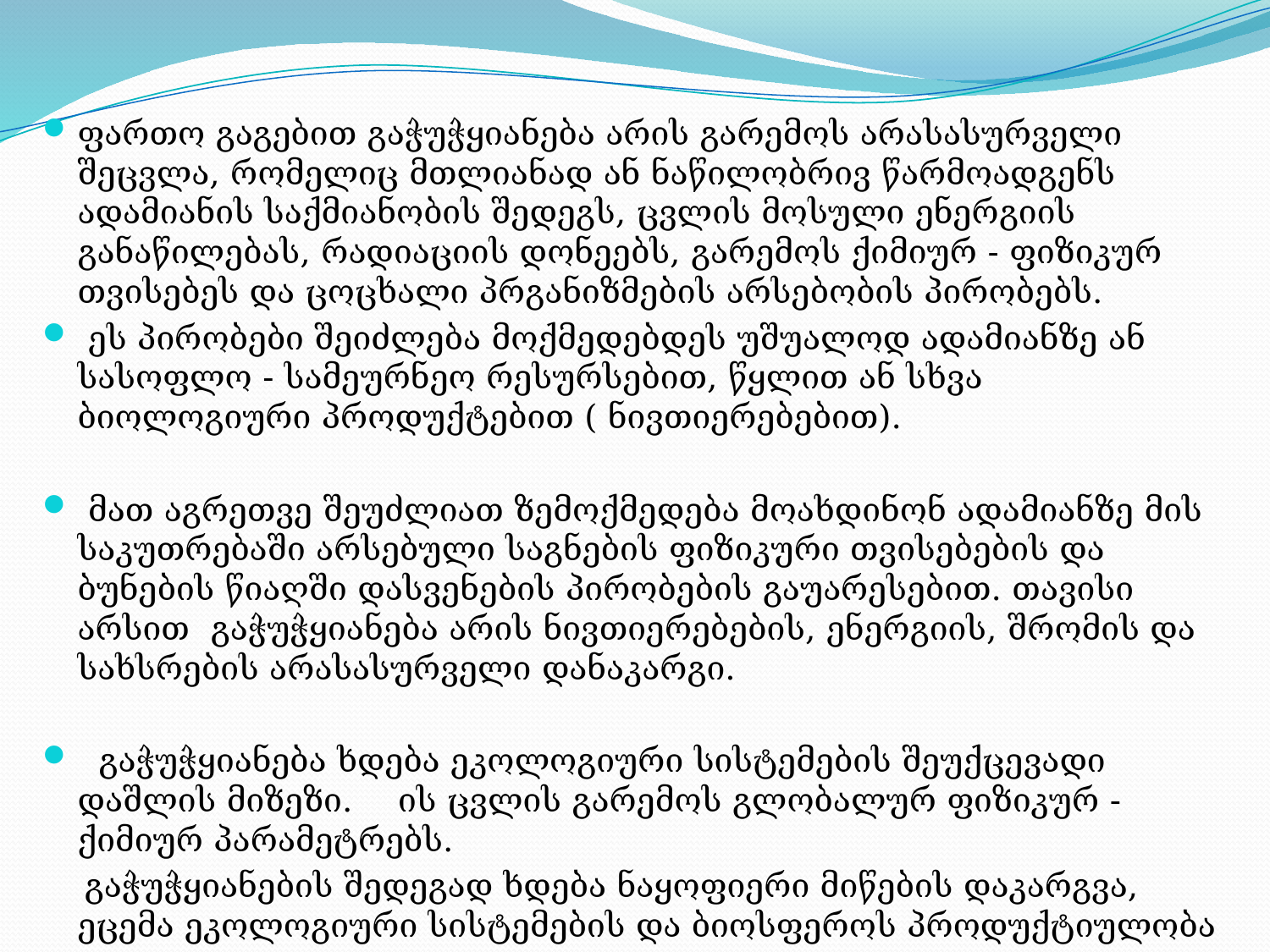

ფართო გაგებით გაჭუჭყიანება არის გარემოს არასასურველი შეცვლა, რომელიც მთლიანად ან ნაწილობრივ წარმოადგენს ადამიანის საქმიანობის შედეგს, ცვლის მოსული ენერგიის განაწილებას, რადიაციის დონეებს, გარემოს ქიმიურ - ფიზიკურ თვისებეს და ცოცხალი პრგანიზმების არსებობის პირობებს.
 ეს პირობები შეიძლება მოქმედებდეს უშუალოდ ადამიანზე ან სასოფლო - სამეურნეო რესურსებით, წყლით ან სხვა ბიოლოგიური პროდუქტებით ( ნივთიერებებით).

 მათ აგრეთვე შეუძლიათ ზემოქმედება მოახდინონ ადამიანზე მის საკუთრებაში არსებული საგნების ფიზიკური თვისებების და ბუნების წიაღში დასვენების პირობების გაუარესებით. თავისი არსით  გაჭუჭყიანება არის ნივთიერებების, ენერგიის, შრომის და სახსრების არასასურველი დანაკარგი.

  გაჭუჭყიანება ხდება ეკოლოგიური სისტემების შეუქცევადი დაშლის მიზეზი.     ის ცვლის გარემოს გლობალურ ფიზიკურ - ქიმიურ პარამეტრებს.
    გაჭუჭყიანების შედეგად ხდება ნაყოფიერი მიწების დაკარგვა, ეცემა ეკოლოგიური სისტემების და ბიოსფეროს პროდუქტიულობა